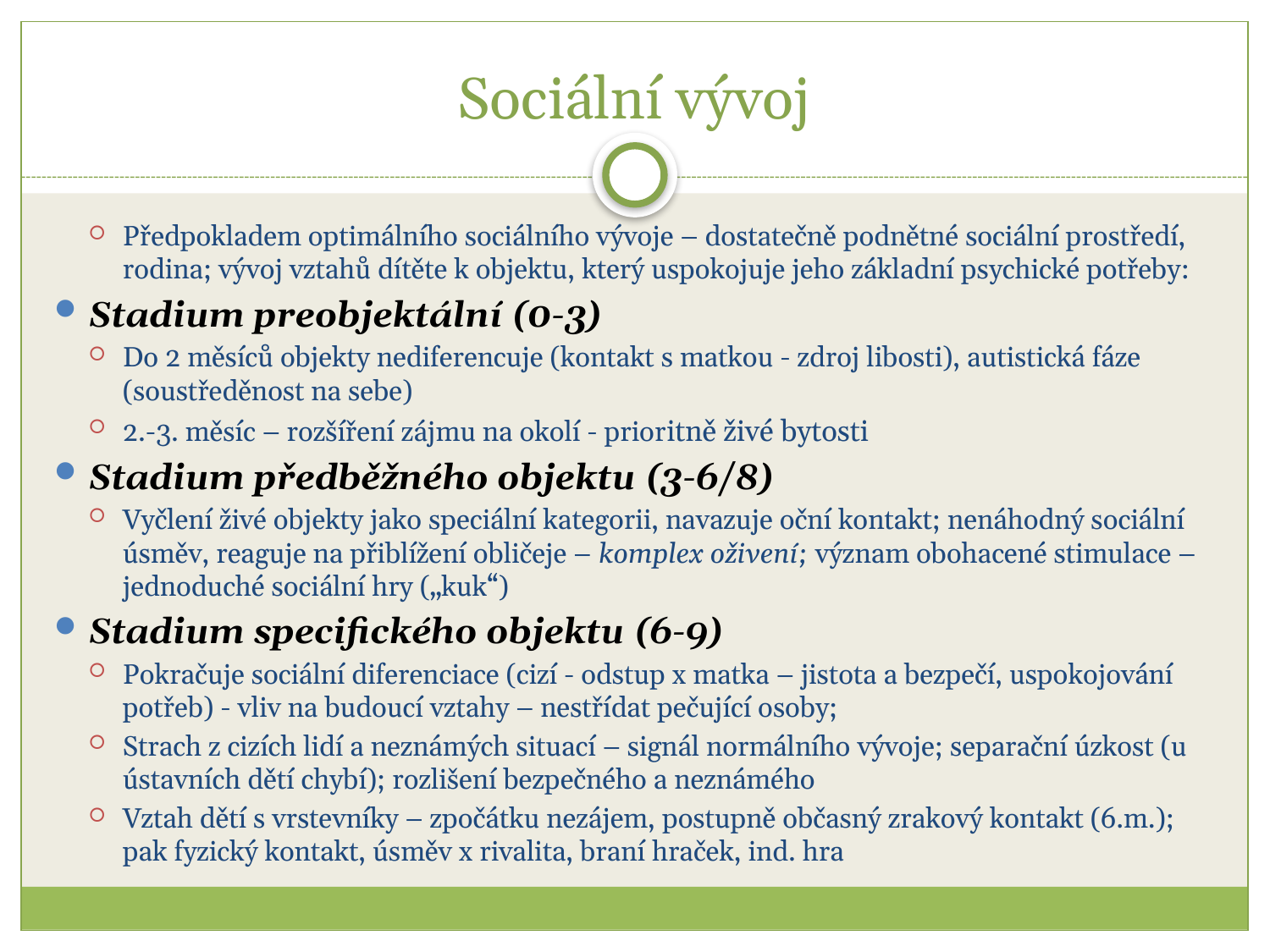

# Sociální vývoj
Předpokladem optimálního sociálního vývoje – dostatečně podnětné sociální prostředí, rodina; vývoj vztahů dítěte k objektu, který uspokojuje jeho základní psychické potřeby:
Stadium preobjektální (0-3)
Do 2 měsíců objekty nediferencuje (kontakt s matkou - zdroj libosti), autistická fáze (soustředěnost na sebe)
2.-3. měsíc – rozšíření zájmu na okolí - prioritně živé bytosti
Stadium předběžného objektu (3-6/8)
Vyčlení živé objekty jako speciální kategorii, navazuje oční kontakt; nenáhodný sociální úsměv, reaguje na přiblížení obličeje – komplex oživení; význam obohacené stimulace – jednoduché sociální hry („kuk“)
Stadium specifického objektu (6-9)
Pokračuje sociální diferenciace (cizí - odstup x matka – jistota a bezpečí, uspokojování potřeb) - vliv na budoucí vztahy – nestřídat pečující osoby;
Strach z cizích lidí a neznámých situací – signál normálního vývoje; separační úzkost (u ústavních dětí chybí); rozlišení bezpečného a neznámého
Vztah dětí s vrstevníky – zpočátku nezájem, postupně občasný zrakový kontakt (6.m.); pak fyzický kontakt, úsměv x rivalita, braní hraček, ind. hra